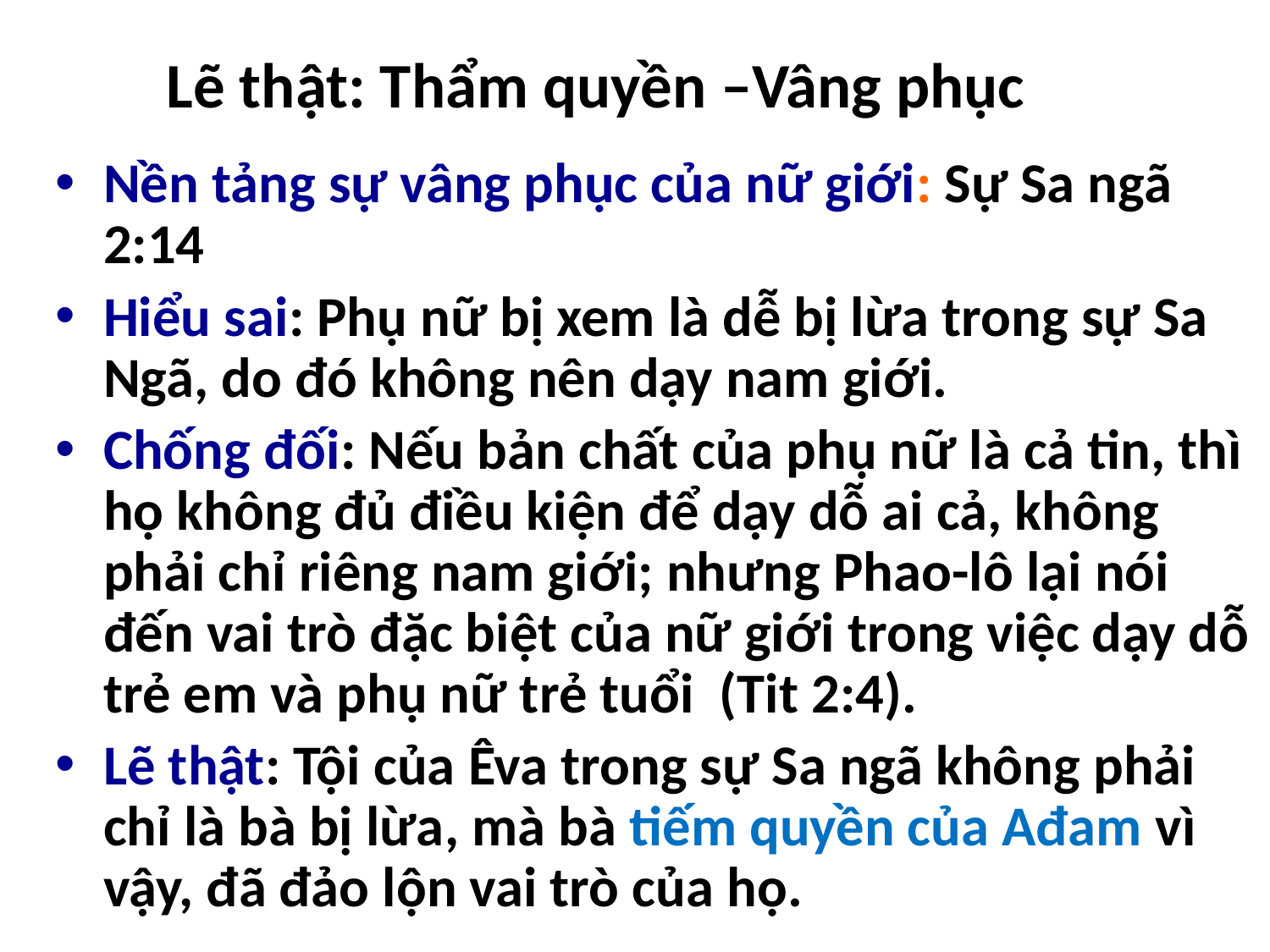

# Lẽ thật: Thẩm quyền –Vâng phục
Nền tảng sự vâng phục của nữ giới: Sự Sa ngã   2:14
Hiểu sai: Phụ nữ bị xem là dễ bị lừa trong sự Sa Ngã, do đó không nên dạy nam giới.
Chống đối: Nếu bản chất của phụ nữ là cả tin, thì họ không đủ điều kiện để dạy dỗ ai cả, không phải chỉ riêng nam giới; nhưng Phao-lô lại nói đến vai trò đặc biệt của nữ giới trong việc dạy dỗ trẻ em và phụ nữ trẻ tuổi  (Tit 2:4).
Lẽ thật: Tội của Êva trong sự Sa ngã không phải chỉ là bà bị lừa, mà bà tiếm quyền của Ađam vì vậy, đã đảo lộn vai trò của họ.